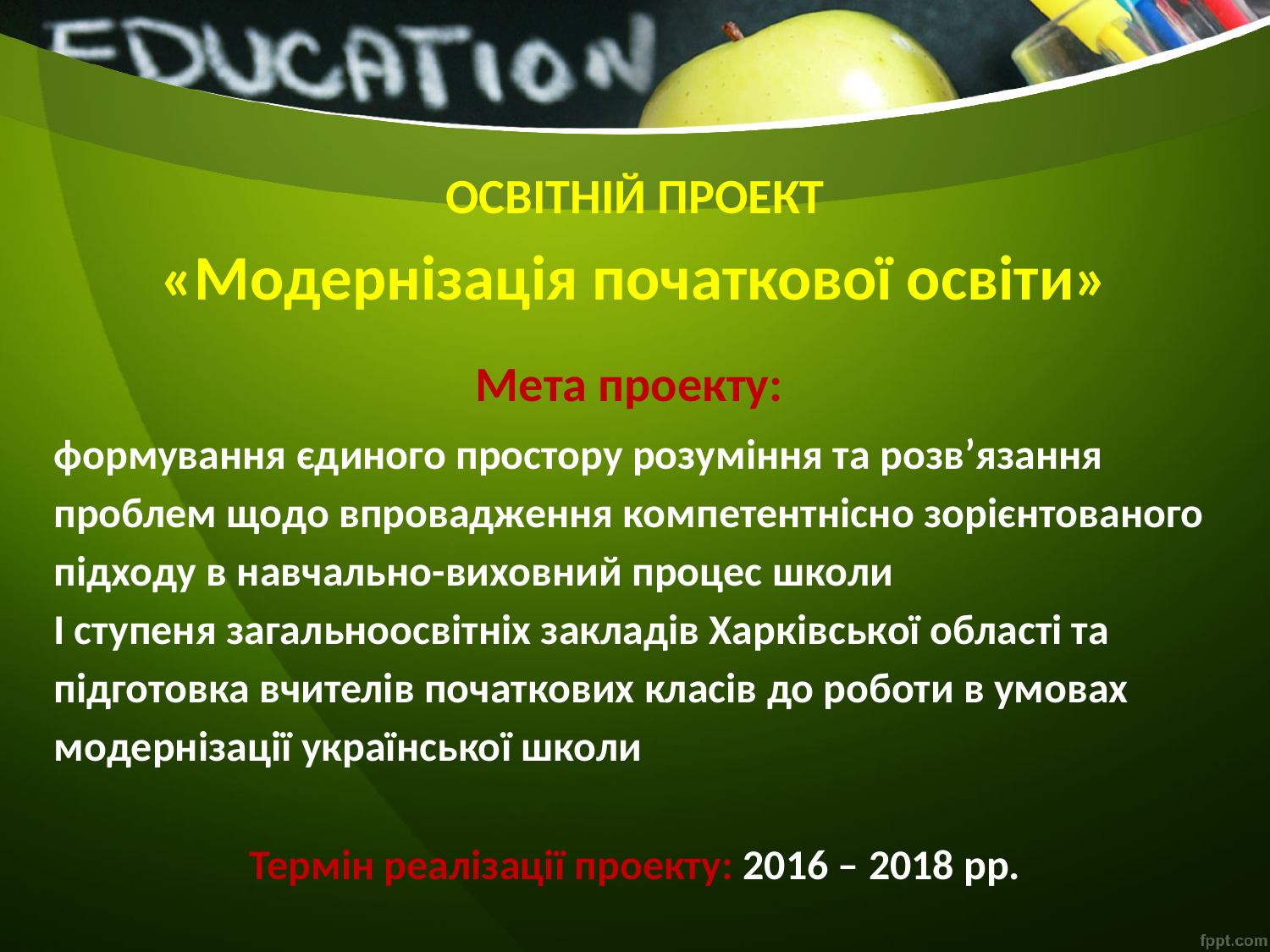

ОСВІТНІЙ ПРОЕКТ
«Модернізація початкової освіти»

Мета проекту:
формування єдиного простору розуміння та розв’язання проблем щодо впровадження компетентнісно зорієнтованого підходу в навчально-виховний процес школи
І ступеня загальноосвітніх закладів Харківської області та підготовка вчителів початкових класів до роботи в умовах модернізації української школи

Термін реалізації проекту: 2016 – 2018 рр.